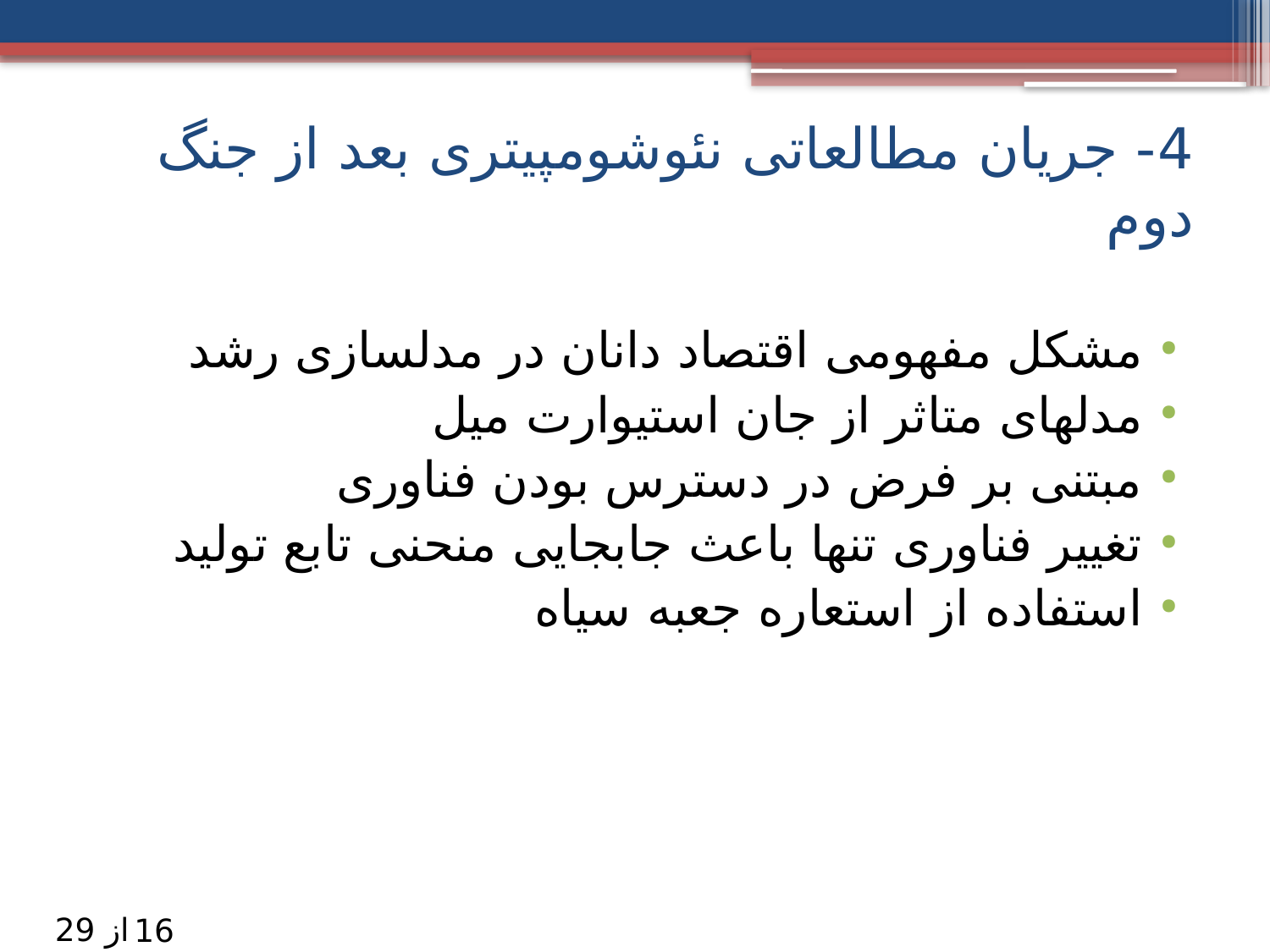

# 4- جریان مطالعاتی نئوشومپیتری بعد از جنگ دوم
مشکل مفهومی اقتصاد دانان در مدلسازی رشد
مدلهای متاثر از جان استیوارت میل
مبتنی بر فرض در دسترس بودن فناوری
تغییر فناوری تنها باعث جابجایی منحنی تابع تولید
استفاده از استعاره جعبه سیاه
از 29
16